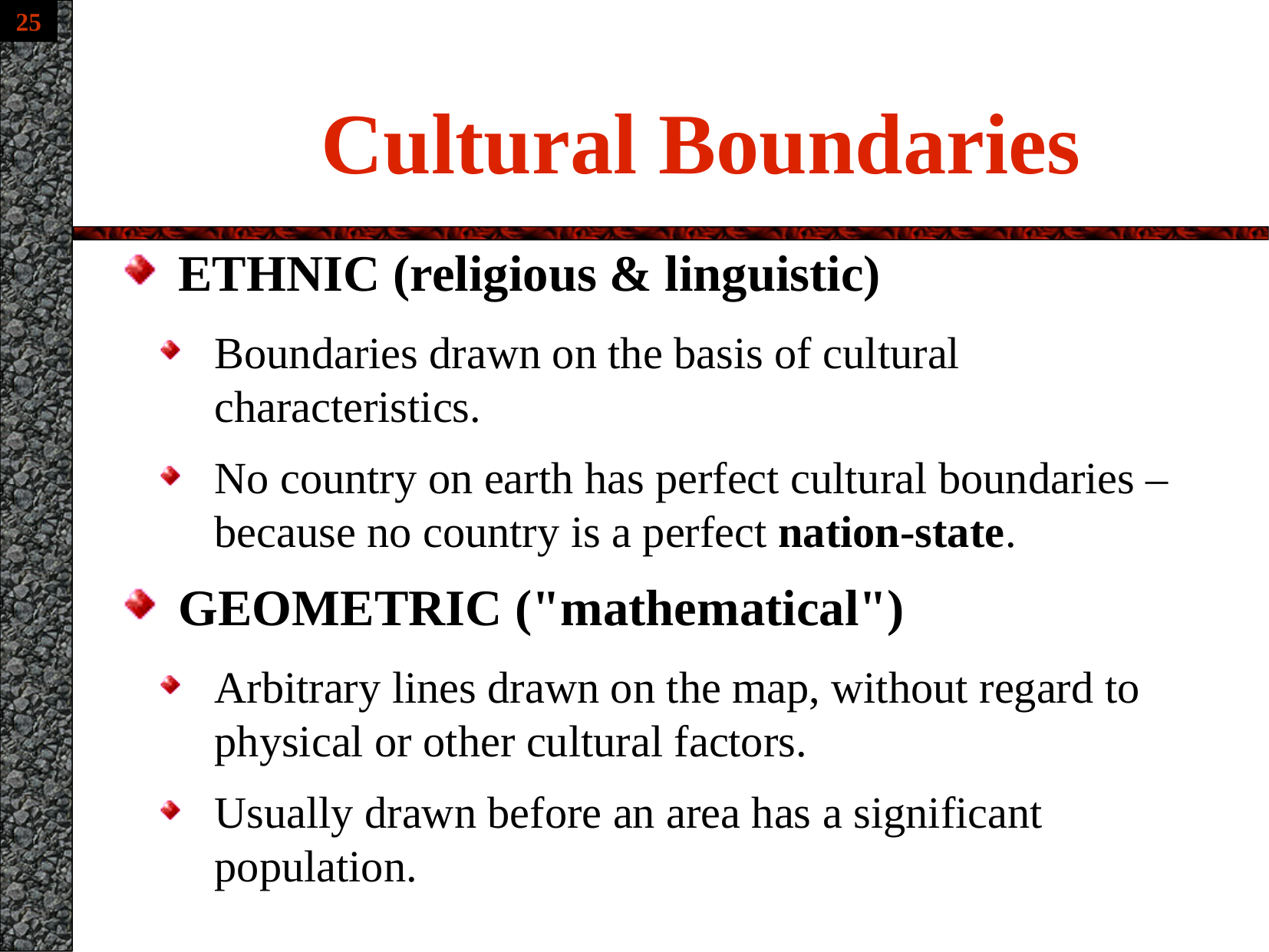

# Cultural Boundaries
ETHNIC (religious & linguistic)
Boundaries drawn on the basis of cultural characteristics.
No country on earth has perfect cultural boundaries – because no country is a perfect nation-state.
GEOMETRIC ("mathematical")
Arbitrary lines drawn on the map, without regard to physical or other cultural factors.
Usually drawn before an area has a significant population.